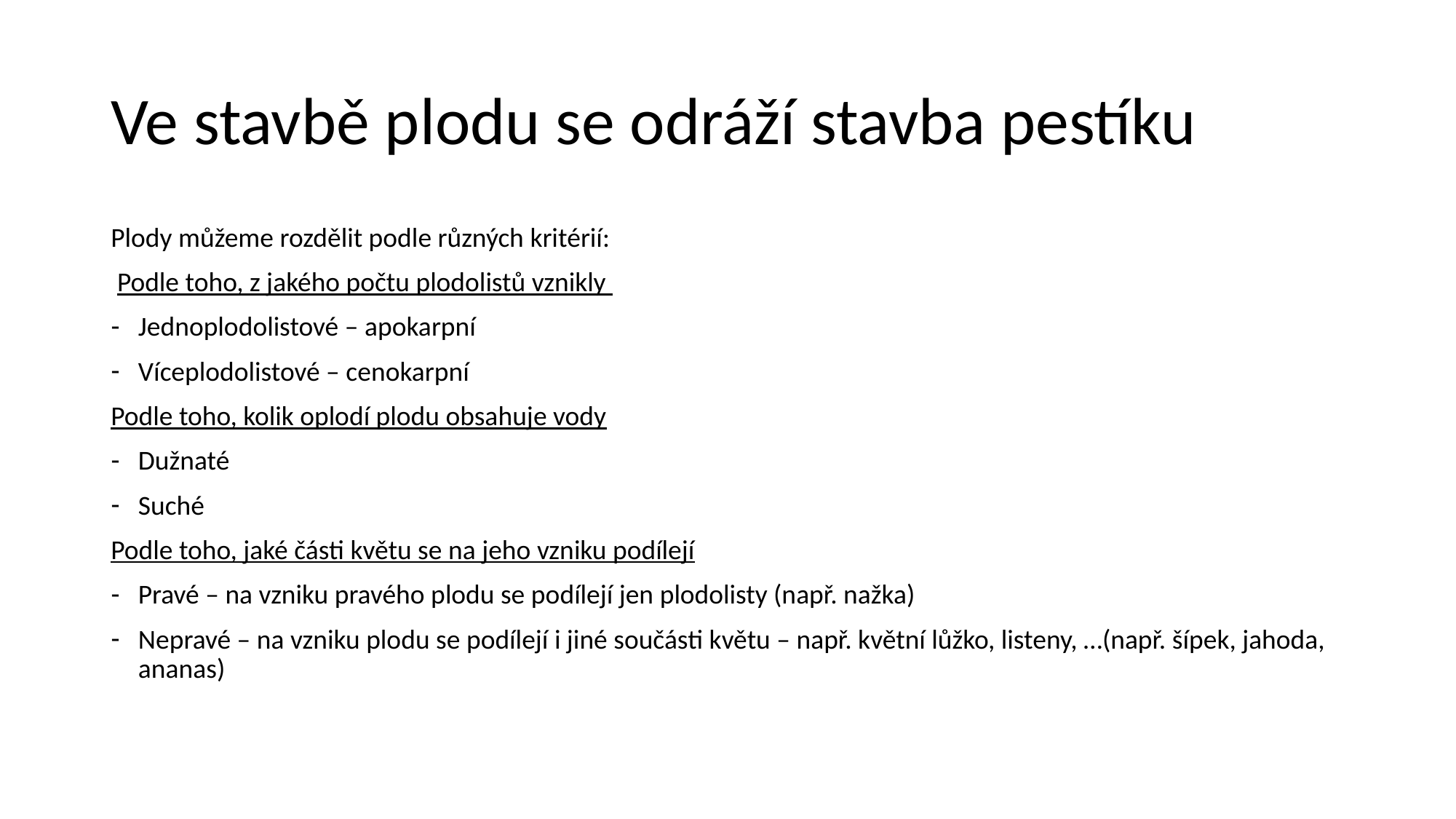

# Ve stavbě plodu se odráží stavba pestíku
Plody můžeme rozdělit podle různých kritérií:
 Podle toho, z jakého počtu plodolistů vznikly
Jednoplodolistové – apokarpní
Víceplodolistové – cenokarpní
Podle toho, kolik oplodí plodu obsahuje vody
Dužnaté
Suché
Podle toho, jaké části květu se na jeho vzniku podílejí
Pravé – na vzniku pravého plodu se podílejí jen plodolisty (např. nažka)
Nepravé – na vzniku plodu se podílejí i jiné součásti květu – např. květní lůžko, listeny, …(např. šípek, jahoda, ananas)